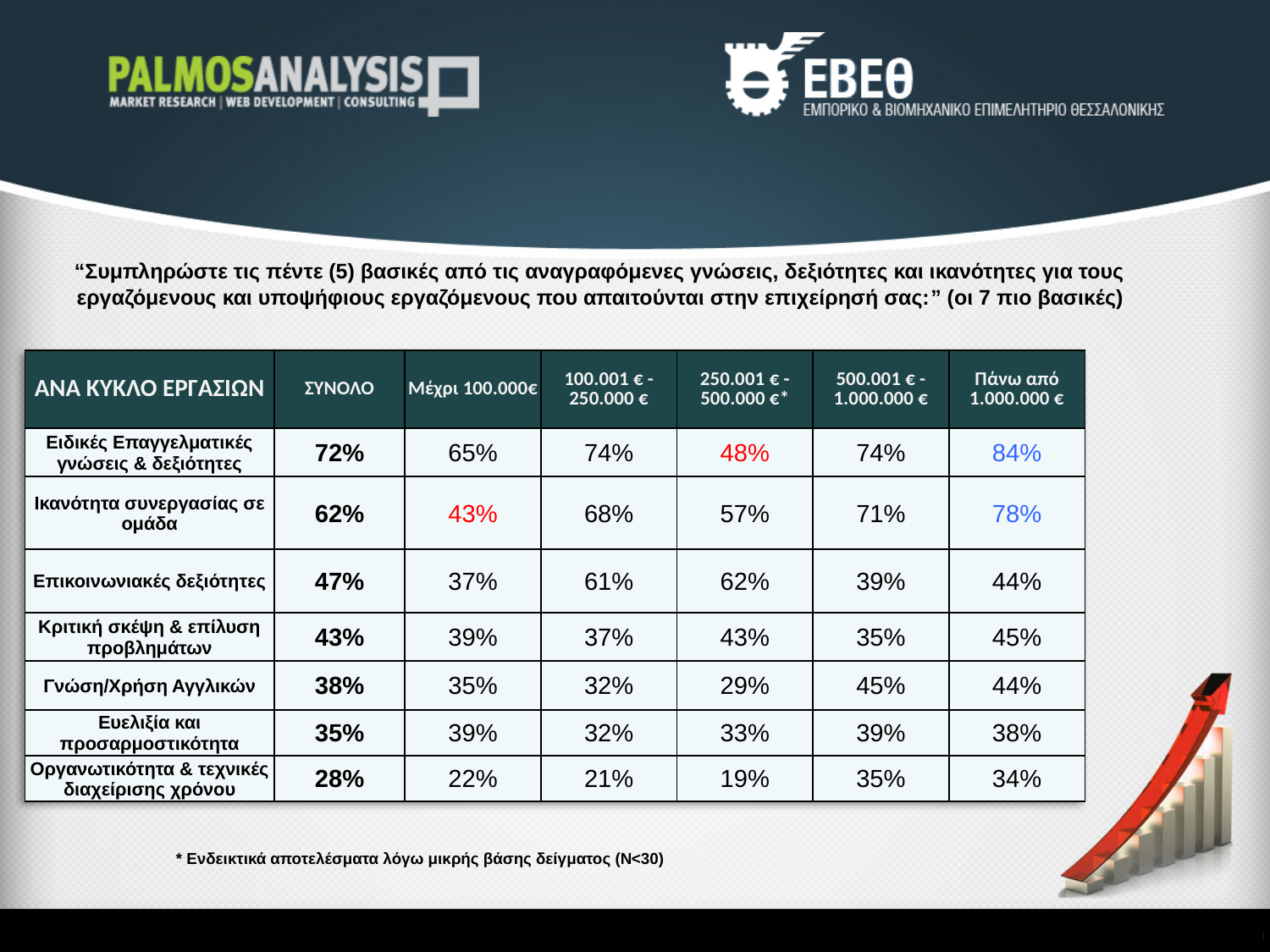

“Συμπληρώστε τις πέντε (5) βασικές από τις αναγραφόμενες γνώσεις, δεξιότητες και ικανότητες για τους εργαζόμενους και υποψήφιους εργαζόμενους που απαιτούνται στην επιχείρησή σας:” (οι 7 πιο βασικές)
| ΑΝΑ ΚΥΚΛΟ ΕΡΓΑΣΙΩΝ | ΣΥΝΟΛΟ | Μέχρι 100.000€ | 100.001 € -250.000 € | 250.001 € -500.000 €\* | 500.001 € -1.000.000 € | Πάνω από 1.000.000 € |
| --- | --- | --- | --- | --- | --- | --- |
| Ειδικές Επαγγελματικές γνώσεις & δεξιότητες | 72% | 65% | 74% | 48% | 74% | 84% |
| Ικανότητα συνεργασίας σε ομάδα | 62% | 43% | 68% | 57% | 71% | 78% |
| Επικοινωνιακές δεξιότητες | 47% | 37% | 61% | 62% | 39% | 44% |
| Κριτική σκέψη & επίλυση προβλημάτων | 43% | 39% | 37% | 43% | 35% | 45% |
| Γνώση/Χρήση Αγγλικών | 38% | 35% | 32% | 29% | 45% | 44% |
| Ευελιξία και προσαρμοστικότητα | 35% | 39% | 32% | 33% | 39% | 38% |
| Οργανωτικότητα & τεχνικές διαχείρισης χρόνου | 28% | 22% | 21% | 19% | 35% | 34% |
* Ενδεικτικά αποτελέσματα λόγω μικρής βάσης δείγματος (Ν<30)